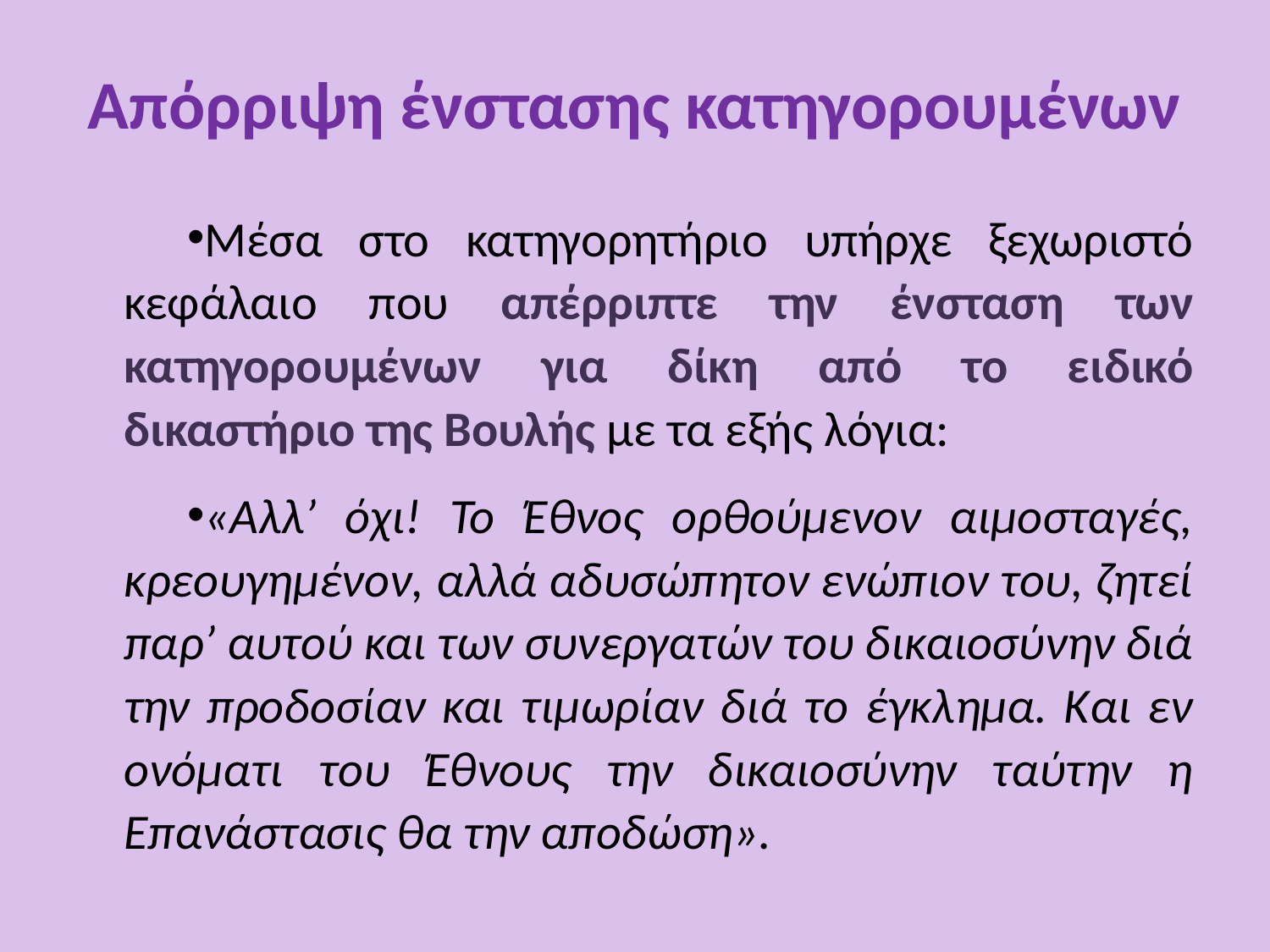

# Απόρριψη ένστασης κατηγορουμένων
Μέσα στο κατηγορητήριο υπήρχε ξεχωριστό κεφάλαιο που απέρριπτε την ένσταση των κατηγορουμένων για δίκη από το ειδικό δικαστήριο της Βουλής με τα εξής λόγια:
«Αλλ’ όχι! Το Έθνος ορθούμενον αιμοσταγές, κρεουγημένον, αλλά αδυσώπητον ενώπιον του, ζητεί παρ’ αυτού και των συνεργατών του δικαιοσύνην διά την προδοσίαν και τιμωρίαν διά το έγκλημα. Και εν ονόματι του Έθνους την δικαιοσύνην ταύτην η Επανάστασις θα την αποδώση».